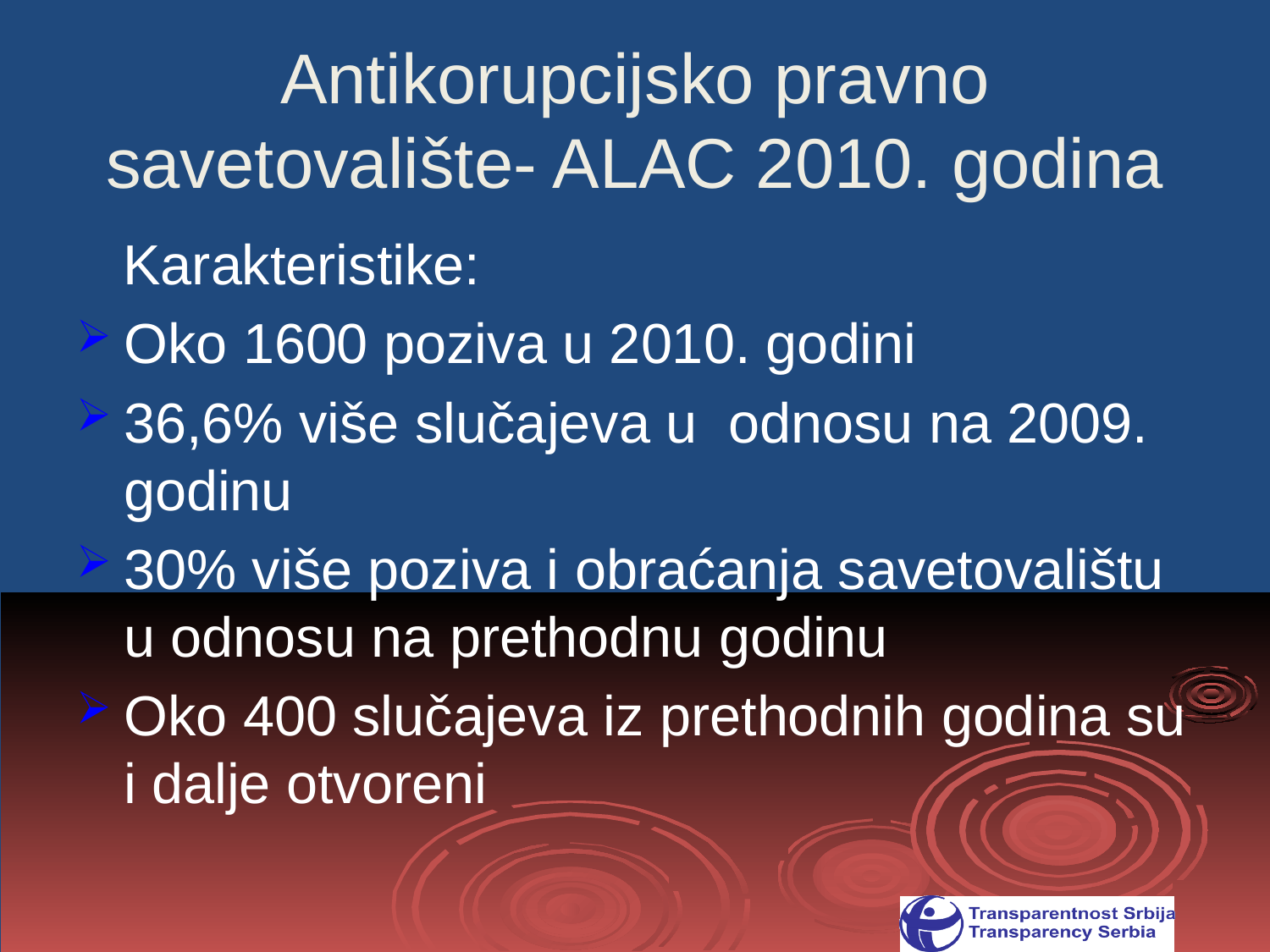

# Antikorupcijsko pravno savetovalište- ALAC 2010. godina
   Karakteristike:
Oko 1600 poziva u 2010. godini
36,6% više slučajeva u  odnosu na 2009. godinu
30% više poziva i obraćanja savetovalištu u odnosu na prethodnu godinu
Oko 400 slučajeva iz prethodnih godina su i dalje otvoreni